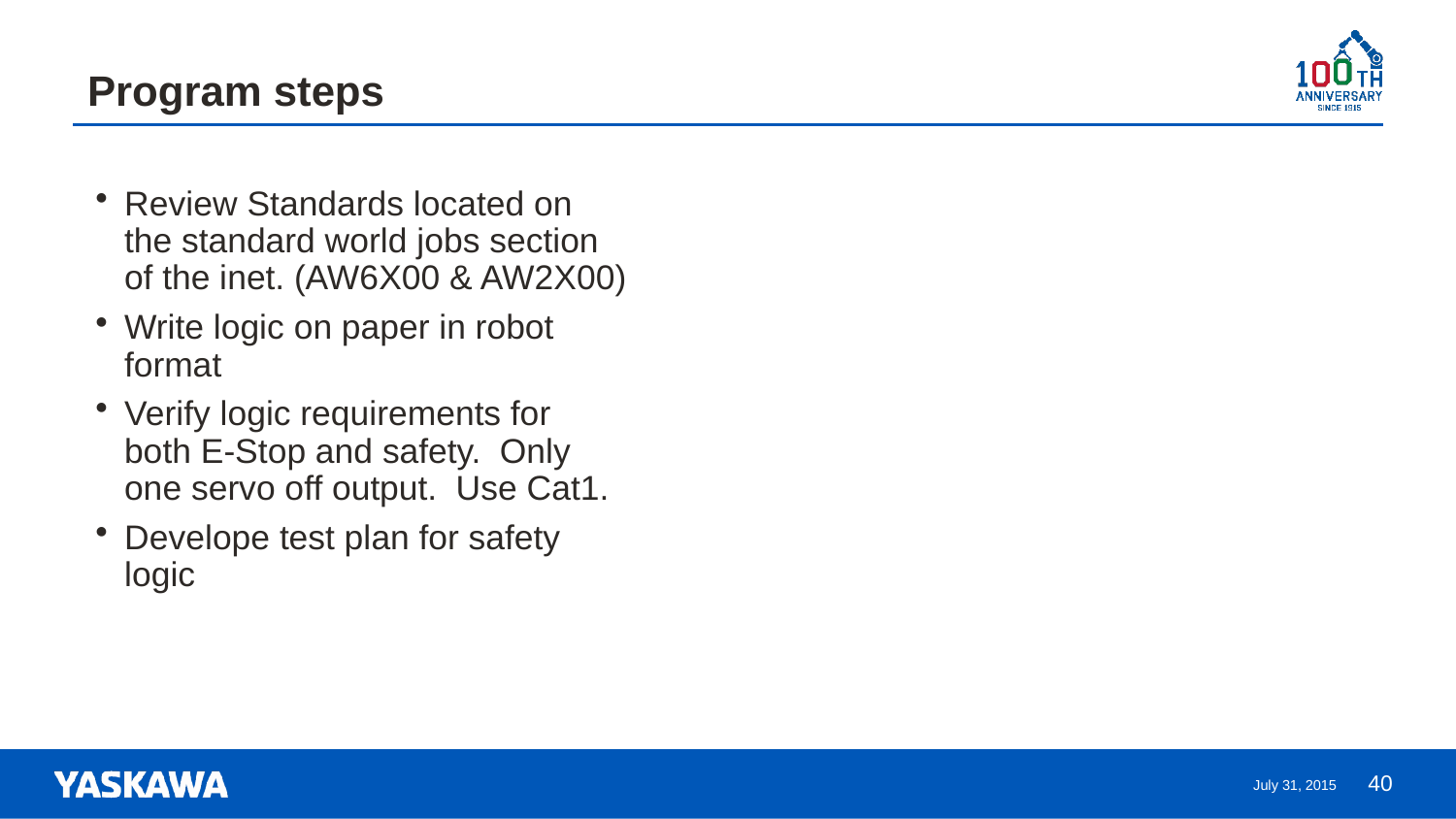

# Program steps
Review Standards located on the standard world jobs section of the inet. (AW6X00 & AW2X00)
Write logic on paper in robot format
Verify logic requirements for both E-Stop and safety.  Only one servo off output.  Use Cat1.
Develope test plan for safety logic

40